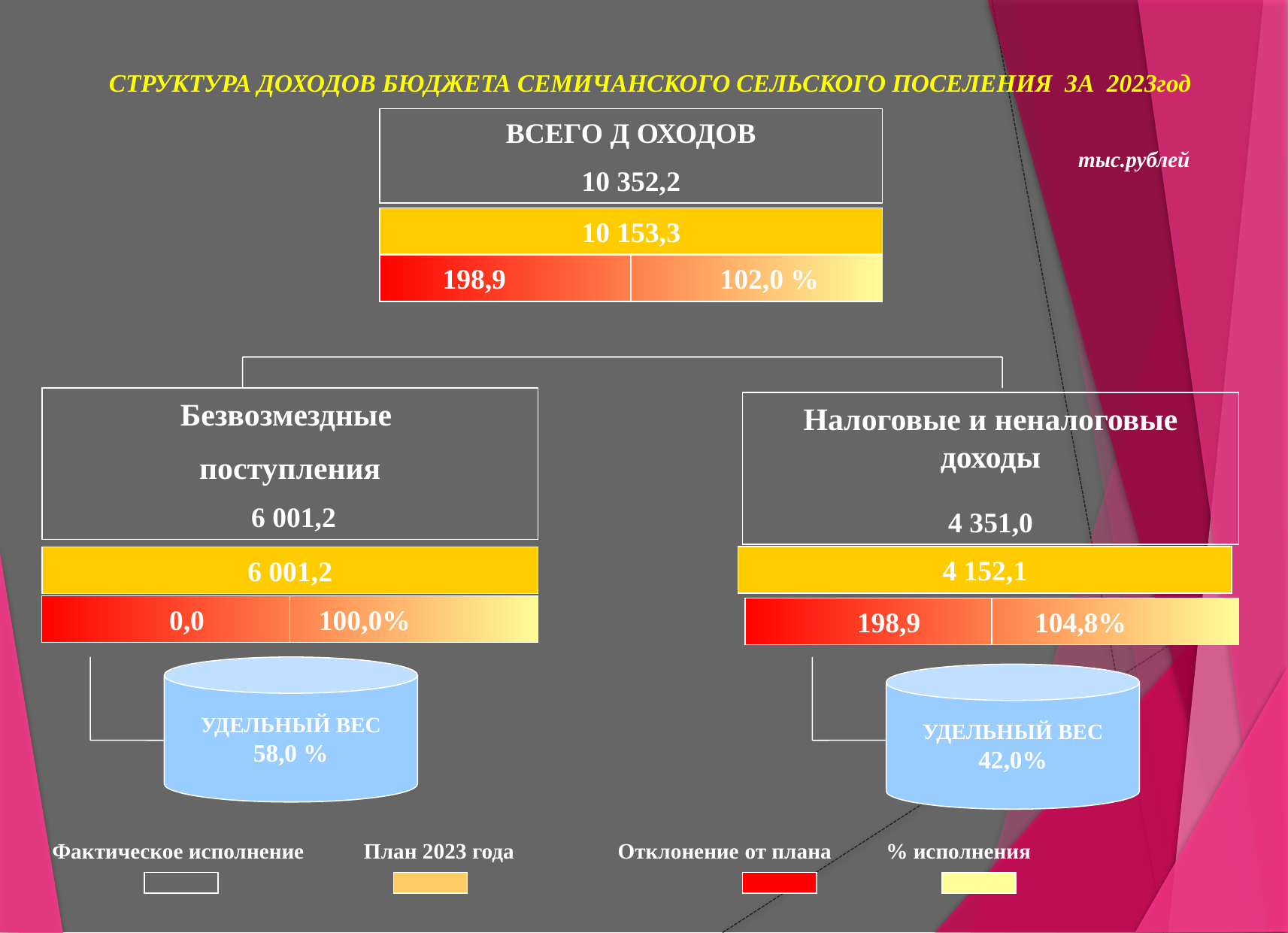

СТРУКТУРА ДОХОДОВ БЮДЖЕТА СЕМИЧАНСКОГО СЕЛЬСКОГО ПОСЕЛЕНИЯ  ЗА  2023год

ВСЕГО Д ОХОДОВ
10 352,2
тыс.рублей

10 153,3

Безвозмездные
поступления
 6 001,2
Налоговые и неналоговые доходы

4 351,0
6 001,2

УДЕЛЬНЫЙ ВЕС
58,0 %

УДЕЛЬНЫЙ ВЕС
42,0%

198,9                              102,0 %
4 152,1
0,0                100,0%
198,9                104,8%
    Фактическое исполнение           План 2023 года                   Отклонение от плана          % исполнения